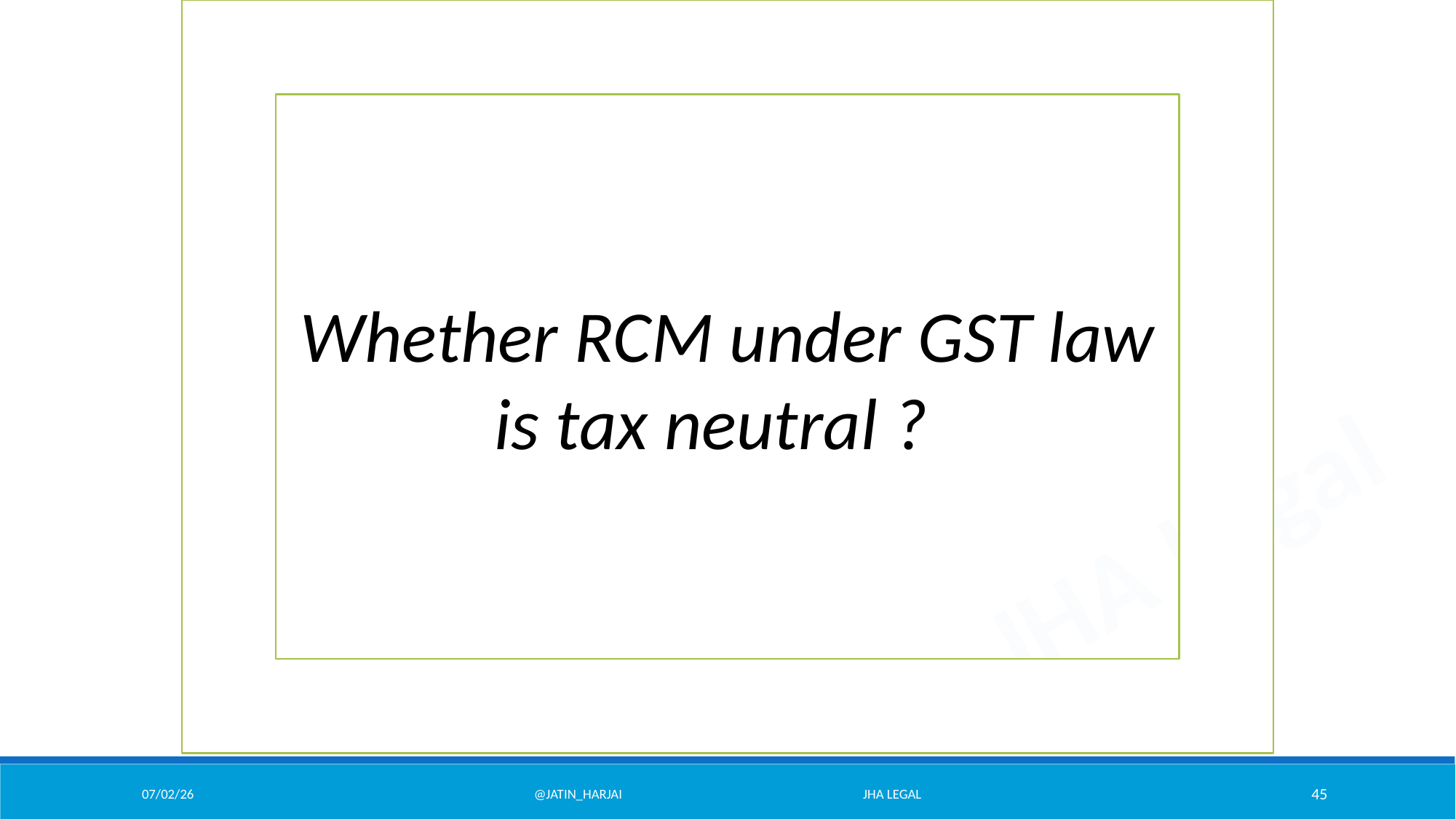

Whether RCM under GST law is tax neutral ?
07/02/26
@Jatin_Harjai                                                                              JHA Legal
45